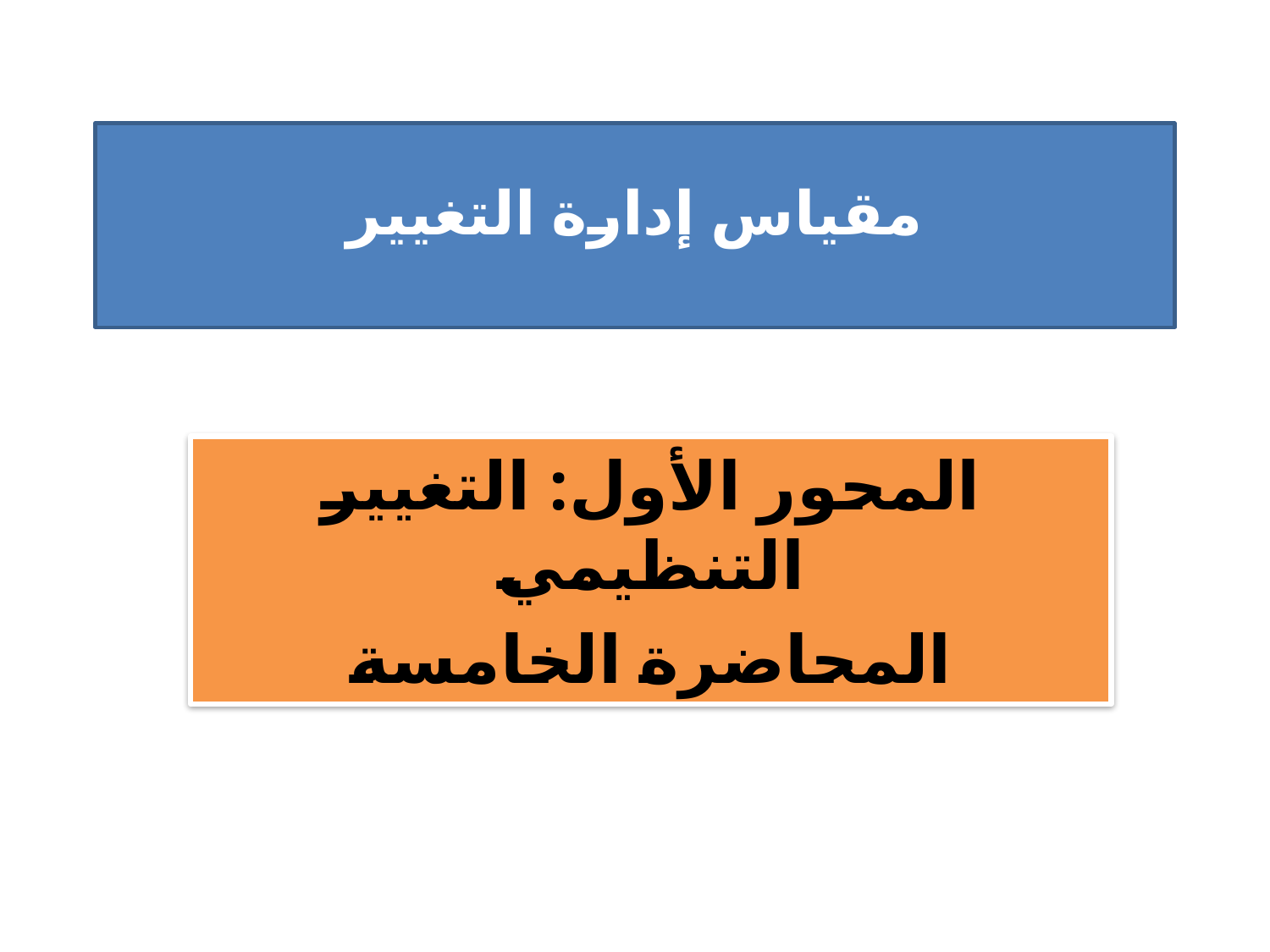

# مقياس إدارة التغيير
المحور الأول: التغيير التنظيمي
المحاضرة الخامسة